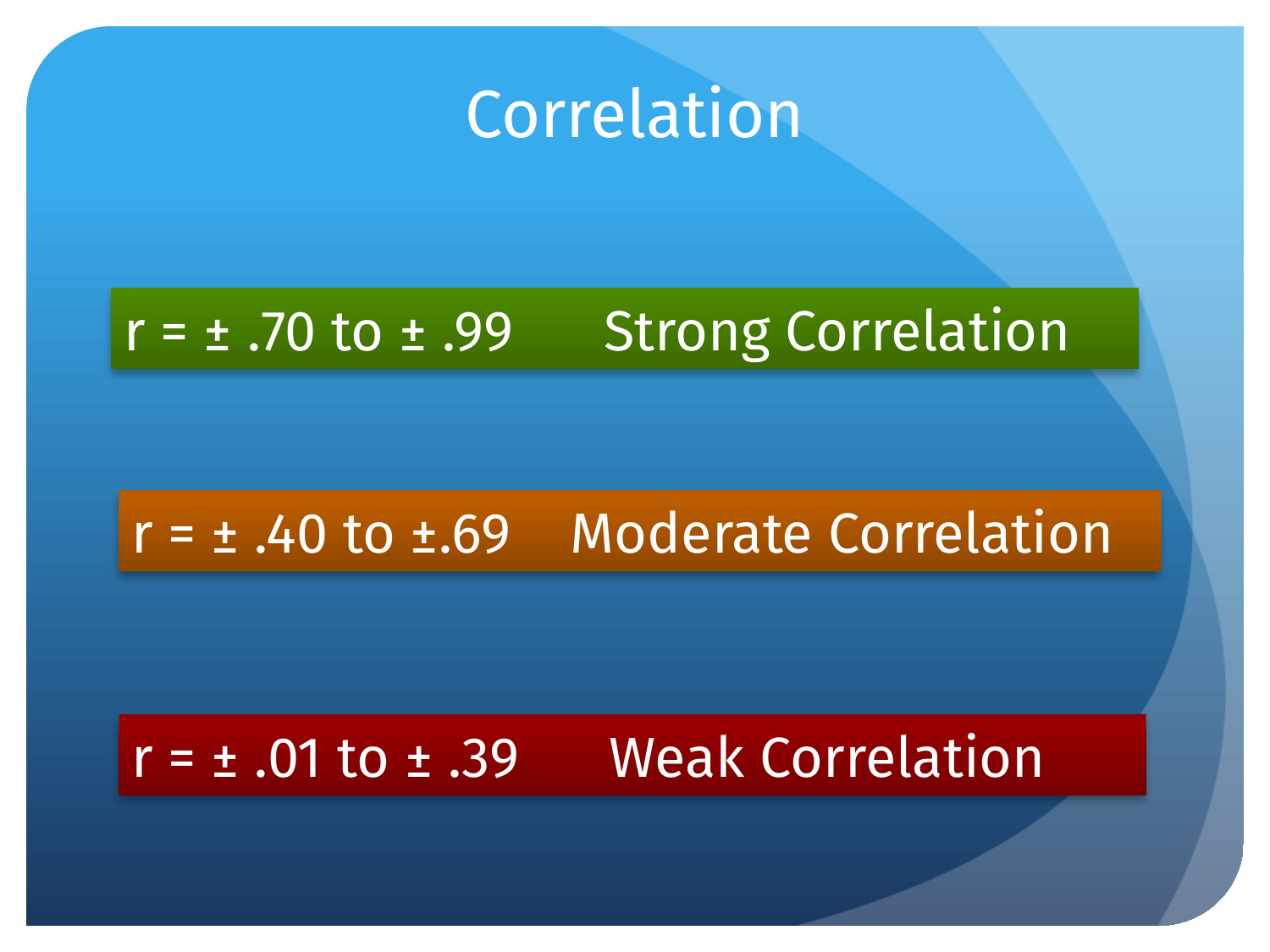

# Correlation
r = ± .70 to ± .99      Strong Correlation
r = ± .40 to ±.69    Moderate Correlation
r = ± .01 to ± .39      Weak Correlation